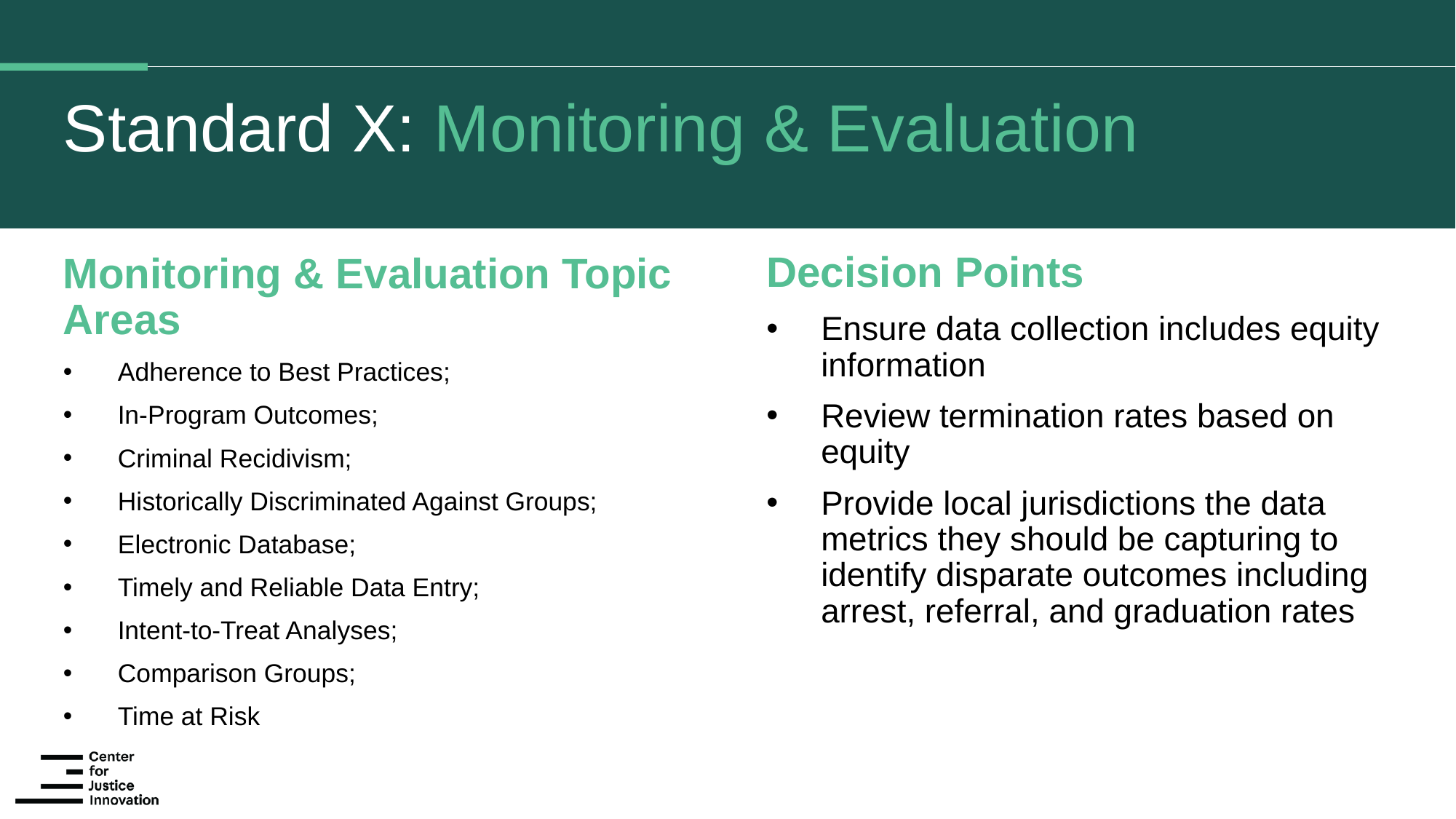

# Standard X: Monitoring & Evaluation
Decision Points
Ensure data collection includes equity information
Review termination rates based on equity
Provide local jurisdictions the data metrics they should be capturing to identify disparate outcomes including arrest, referral, and graduation rates

Monitoring & Evaluation Topic Areas
Adherence to Best Practices;
In-Program Outcomes;
Criminal Recidivism;
Historically Discriminated Against Groups;
Electronic Database;
Timely and Reliable Data Entry;
Intent-to-Treat Analyses;
Comparison Groups;
Time at Risk